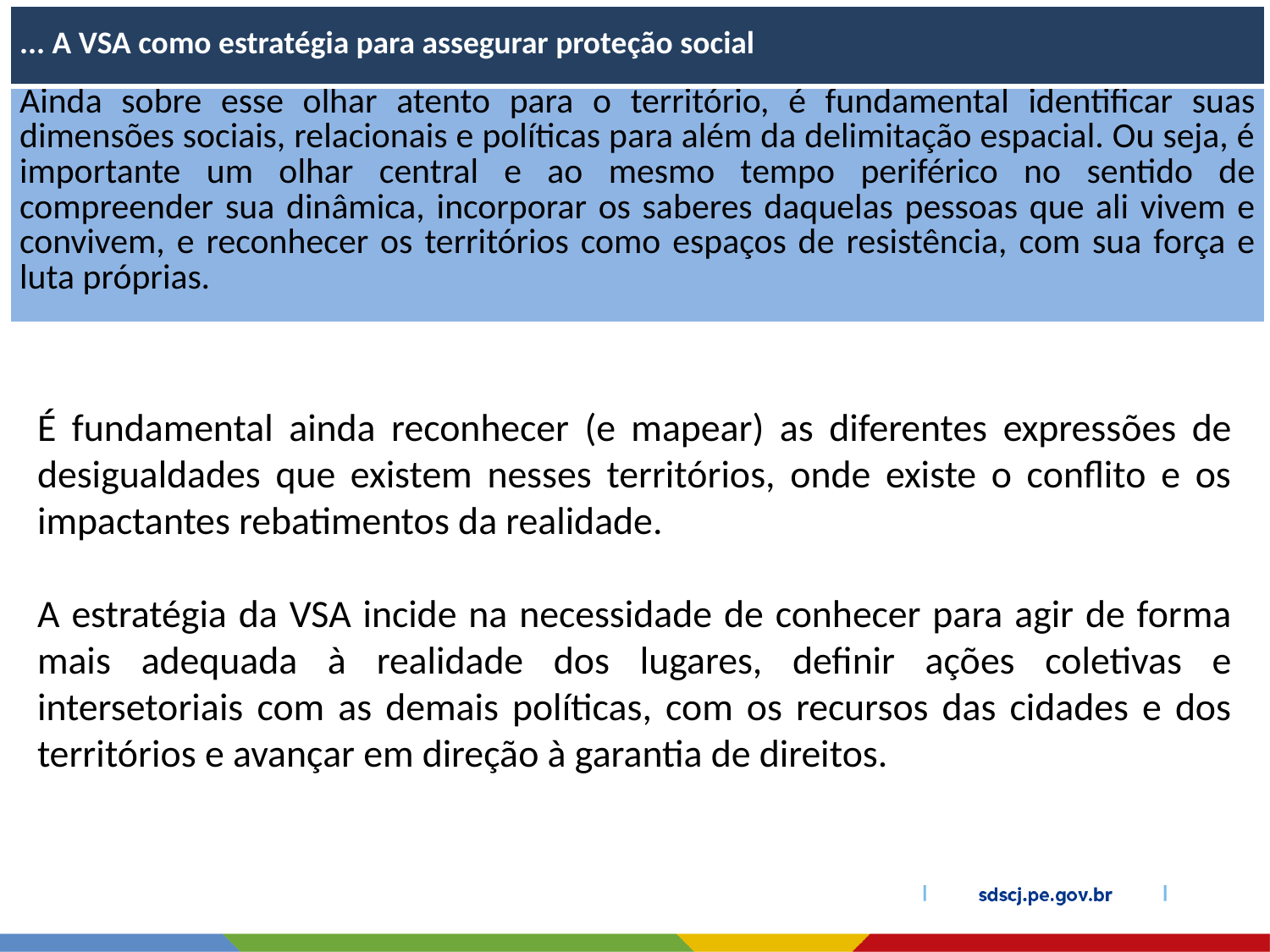

| ... A VSA como estratégia para assegurar proteção social |
| --- |
| Ainda sobre esse olhar atento para o território, é fundamental identificar suas dimensões sociais, relacionais e políticas para além da delimitação espacial. Ou seja, é importante um olhar central e ao mesmo tempo periférico no sentido de compreender sua dinâmica, incorporar os saberes daquelas pessoas que ali vivem e convivem, e reconhecer os territórios como espaços de resistência, com sua força e luta próprias. |
É fundamental ainda reconhecer (e mapear) as diferentes expressões de desigualdades que existem nesses territórios, onde existe o conflito e os impactantes rebatimentos da realidade.

A estratégia da VSA incide na necessidade de conhecer para agir de forma mais adequada à realidade dos lugares, definir ações coletivas e intersetoriais com as demais políticas, com os recursos das cidades e dos territórios e avançar em direção à garantia de direitos.